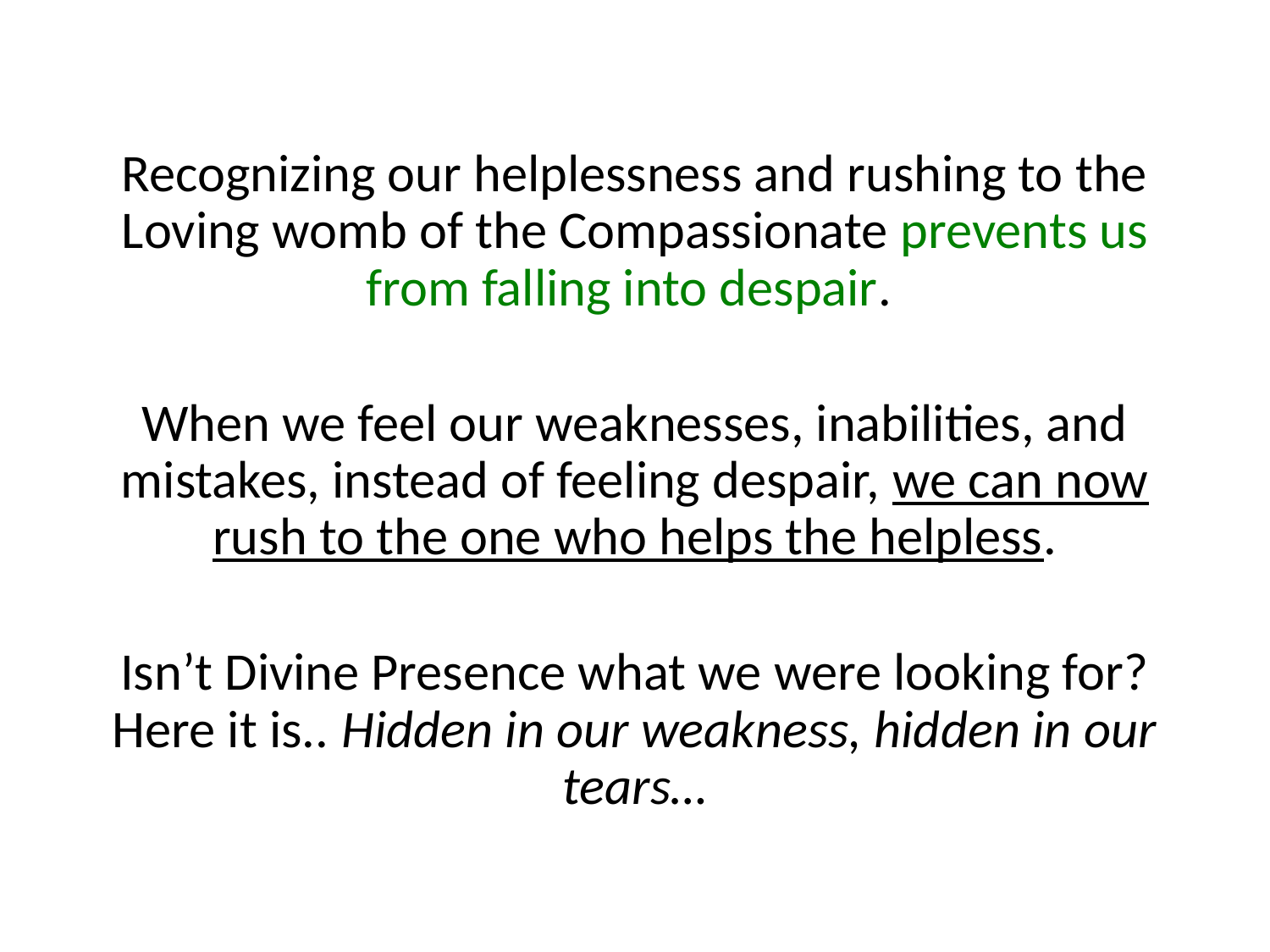

Recognizing our helplessness and rushing to the Loving womb of the Compassionate prevents us from falling into despair.

When we feel our weaknesses, inabilities, and mistakes, instead of feeling despair, we can now rush to the one who helps the helpless.

Isn’t Divine Presence what we were looking for? Here it is.. Hidden in our weakness, hidden in our tears…